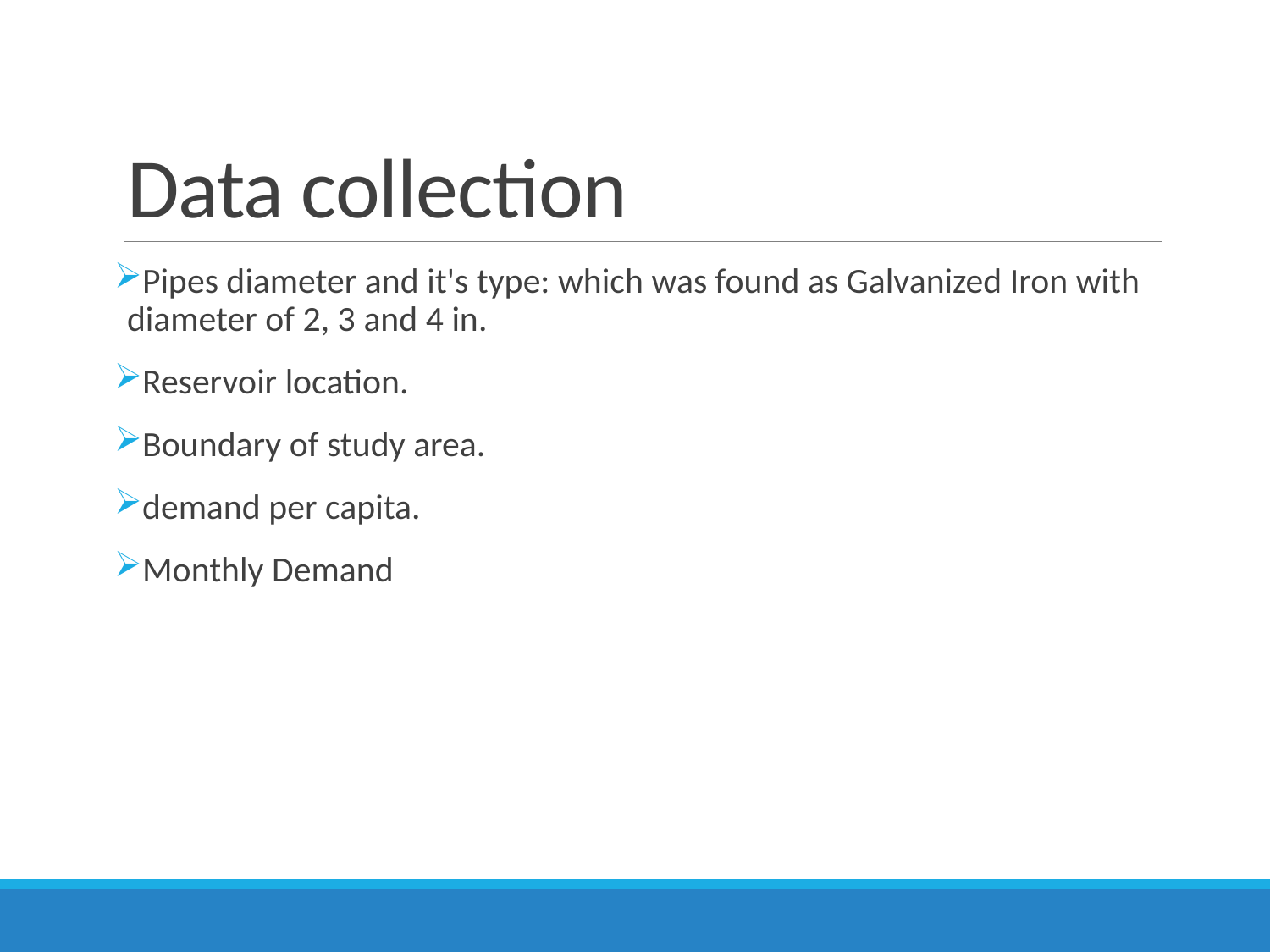

# Data collection
Pipes diameter and it's type: which was found as Galvanized Iron with diameter of 2, 3 and 4 in.
Reservoir location.
Boundary of study area.
demand per capita.
Monthly Demand